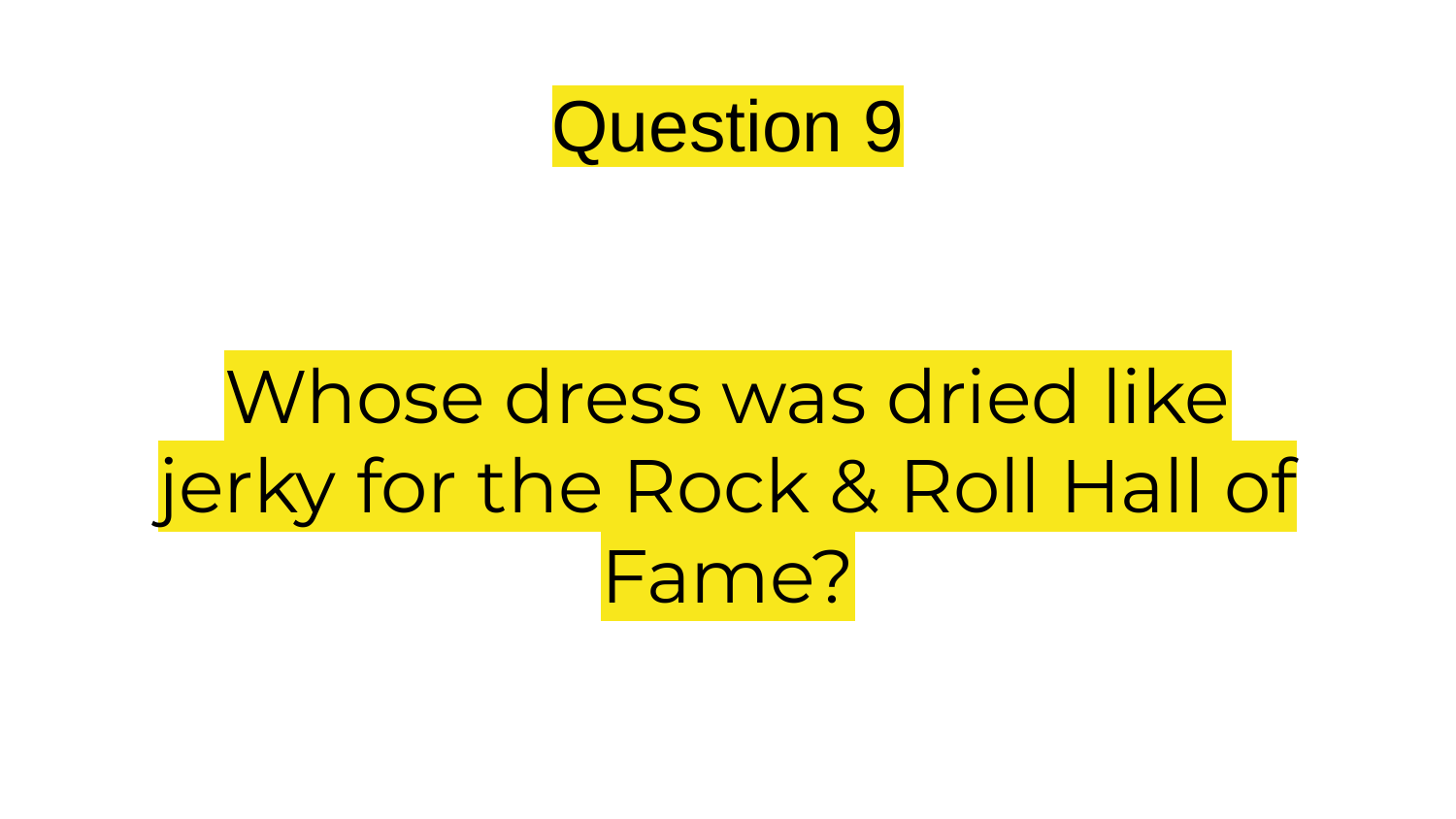

Question 9
# Whose dress was dried like jerky for the Rock & Roll Hall of Fame?